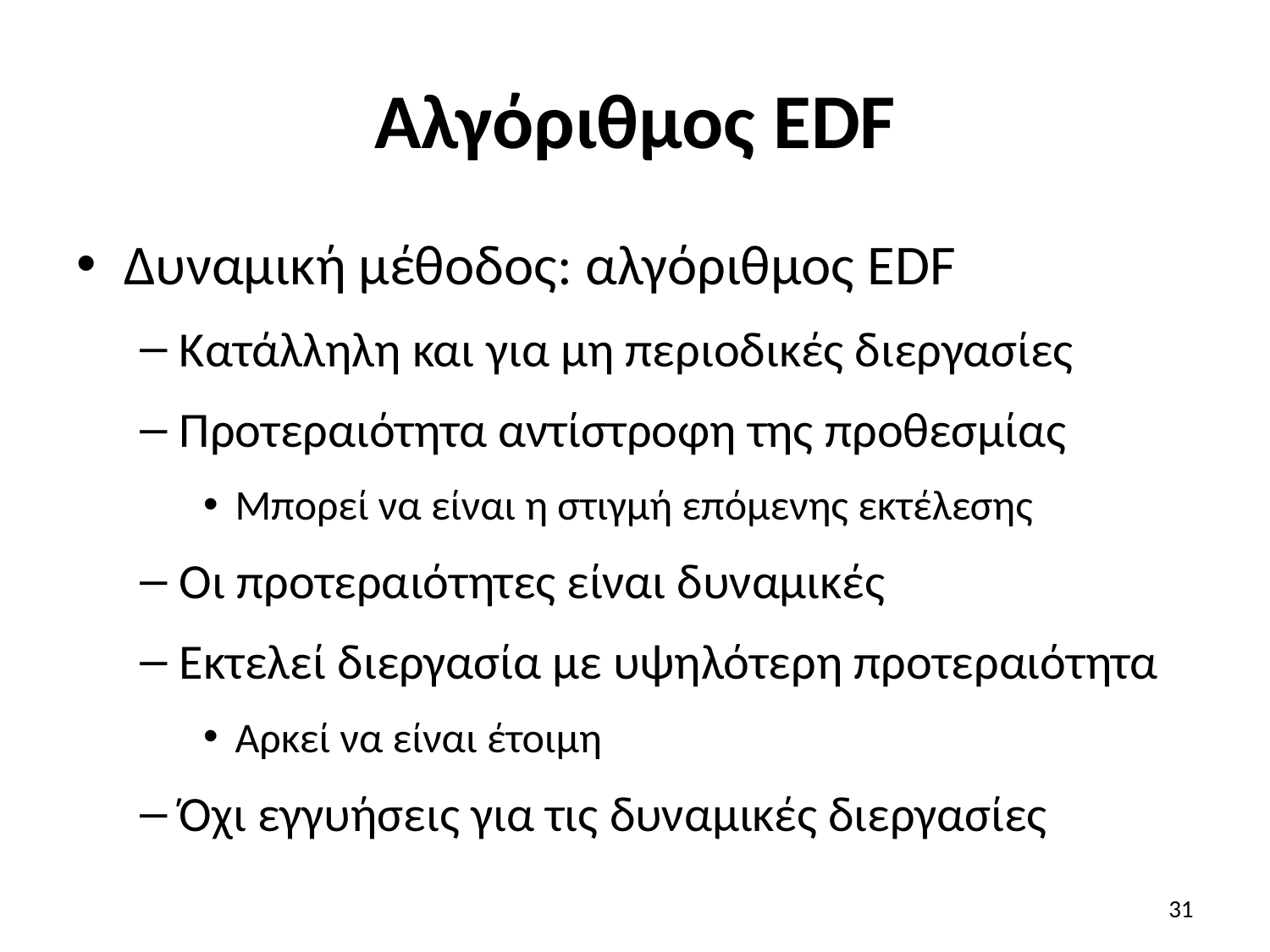

# Αλγόριθμος EDF
Δυναμική μέθοδος: αλγόριθμος EDF
Κατάλληλη και για μη περιοδικές διεργασίες
Προτεραιότητα αντίστροφη της προθεσμίας
Μπορεί να είναι η στιγμή επόμενης εκτέλεσης
Οι προτεραιότητες είναι δυναμικές
Εκτελεί διεργασία με υψηλότερη προτεραιότητα
Αρκεί να είναι έτοιμη
Όχι εγγυήσεις για τις δυναμικές διεργασίες

31